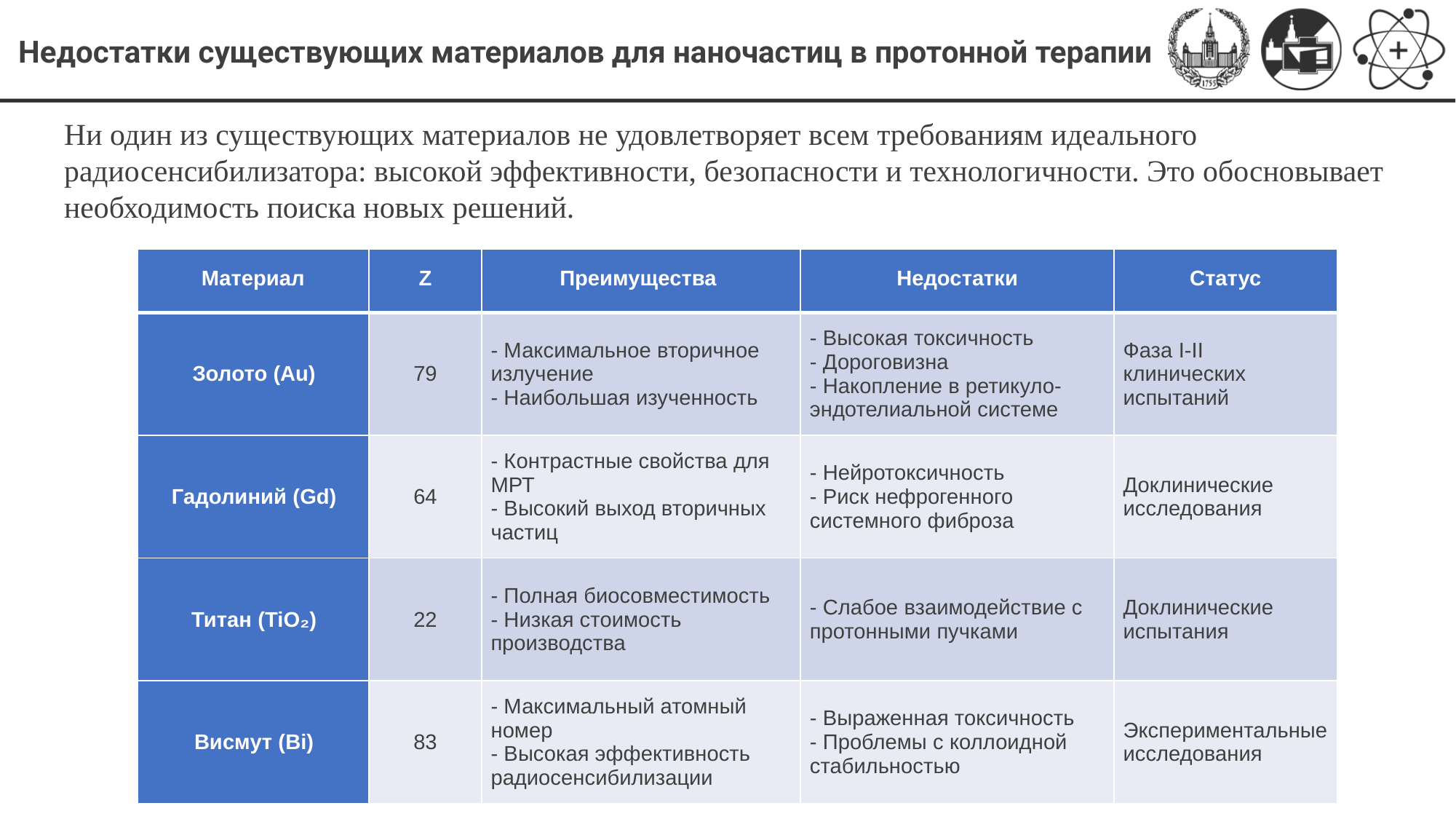

Недостатки существующих материалов для наночастиц в протонной терапии

Ни один из существующих материалов не удовлетворяет всем требованиям идеального радиосенсибилизатора: высокой эффективности, безопасности и технологичности. Это обосновывает необходимость поиска новых решений.
| Материал | Z | Преимущества | Недостатки | Статус |
| --- | --- | --- | --- | --- |
| Золото (Au) | 79 | - Максимальное вторичное излучение - Наибольшая изученность | - Высокая токсичность - Дороговизна - Накопление в ретикуло-эндотелиальной системе | Фаза I-II клинических испытаний |
| Гадолиний (Gd) | 64 | - Контрастные свойства для МРТ - Высокий выход вторичных частиц | - Нейротоксичность - Риск нефрогенного системного фиброза | Доклинические исследования |
| Титан (TiO₂) | 22 | - Полная биосовместимость - Низкая стоимость производства | - Слабое взаимодействие с протонными пучками | Доклинические испытания |
| Висмут (Bi) | 83 | - Максимальный атомный номер - Высокая эффективность радиосенсибилизации | - Выраженная токсичность - Проблемы с коллоидной стабильностью | Экспериментальные исследования |